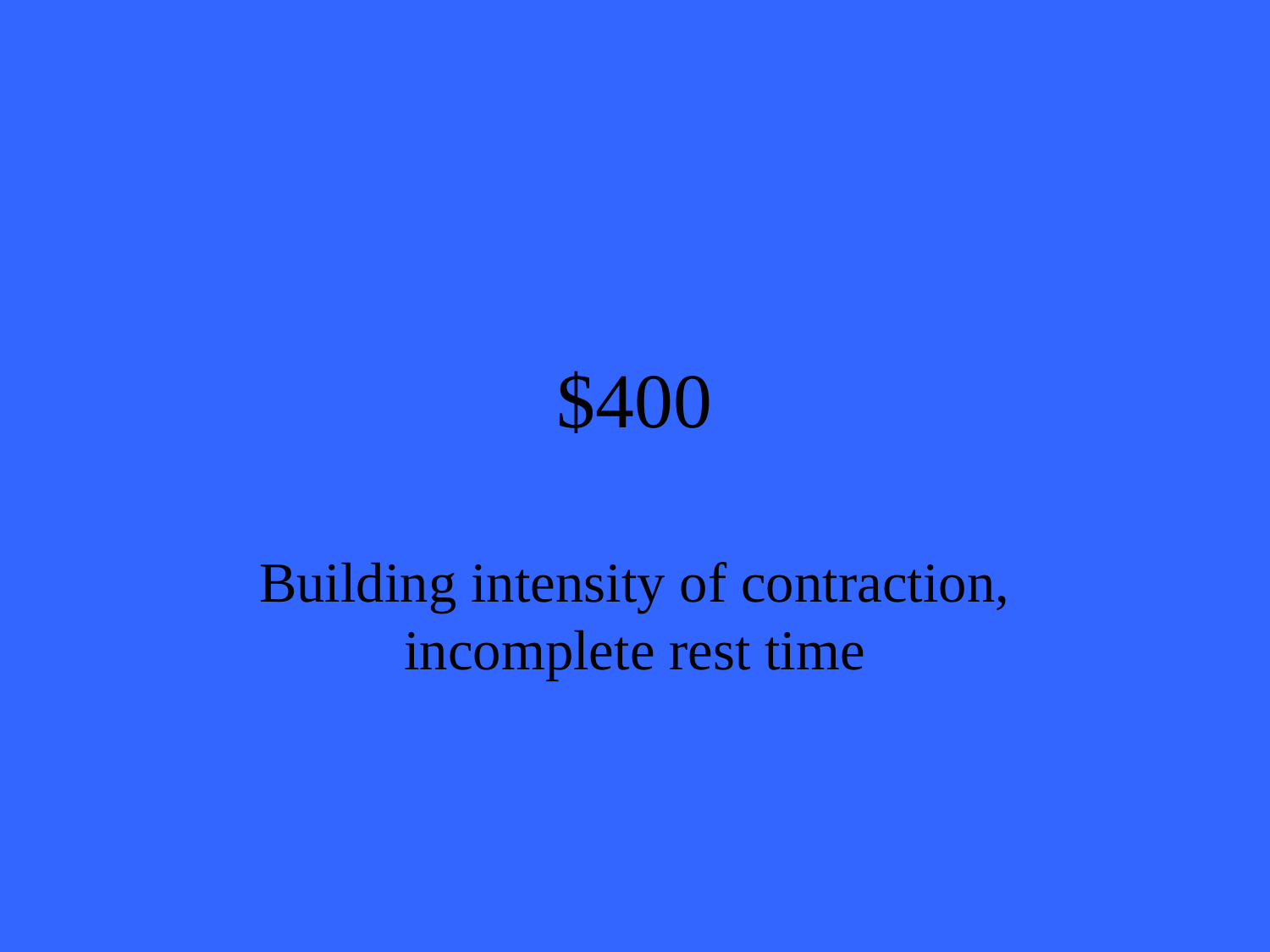

# $400
Building intensity of contraction, incomplete rest time